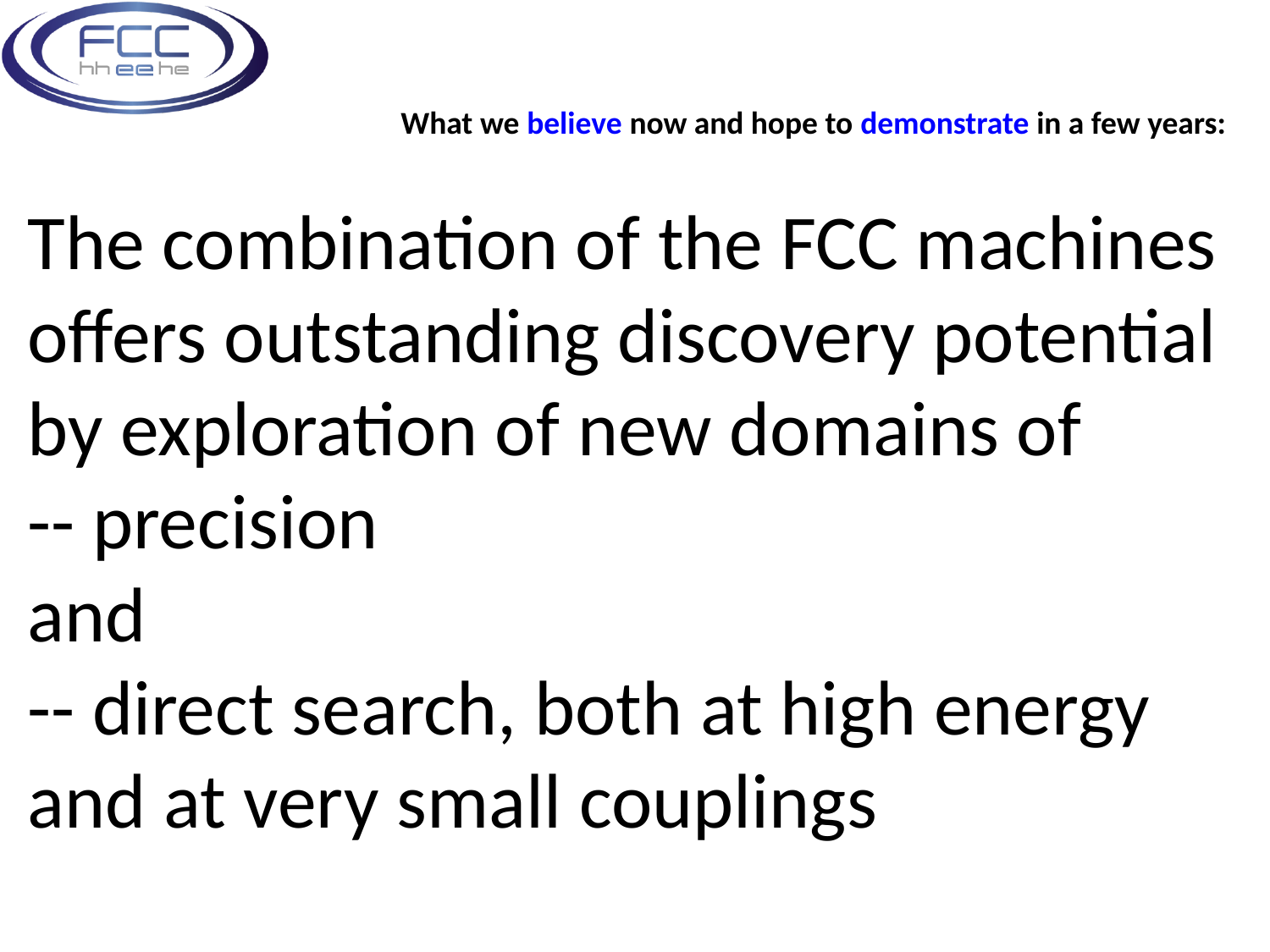

What we believe now and hope to demonstrate in a few years:
The combination of the FCC machines offers outstanding discovery potential by exploration of new domains of
-- precision
and
-- direct search, both at high energy and at very small couplings